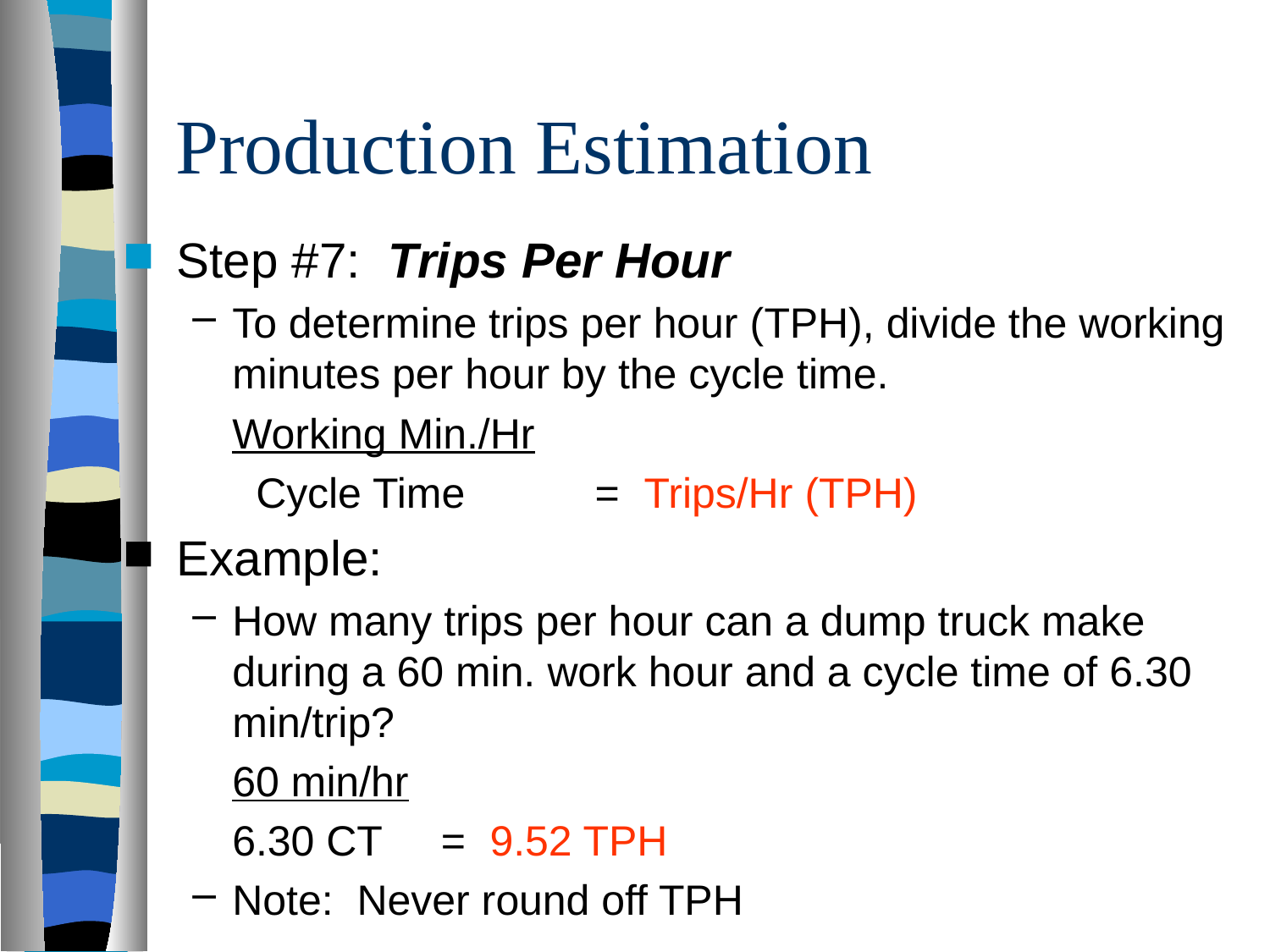

# Production Estimation
Step #7:  Trips Per Hour
To determine trips per hour (TPH), divide the working minutes per hour by the cycle time.
Working Min./Hr
  Cycle Time           =  Trips/Hr (TPH)
Example:
How many trips per hour can a dump truck make during a 60 min. work hour and a cycle time of 6.30 min/trip?
60 min/hr
6.30 CT     =  9.52 TPH
Note:  Never round off TPH